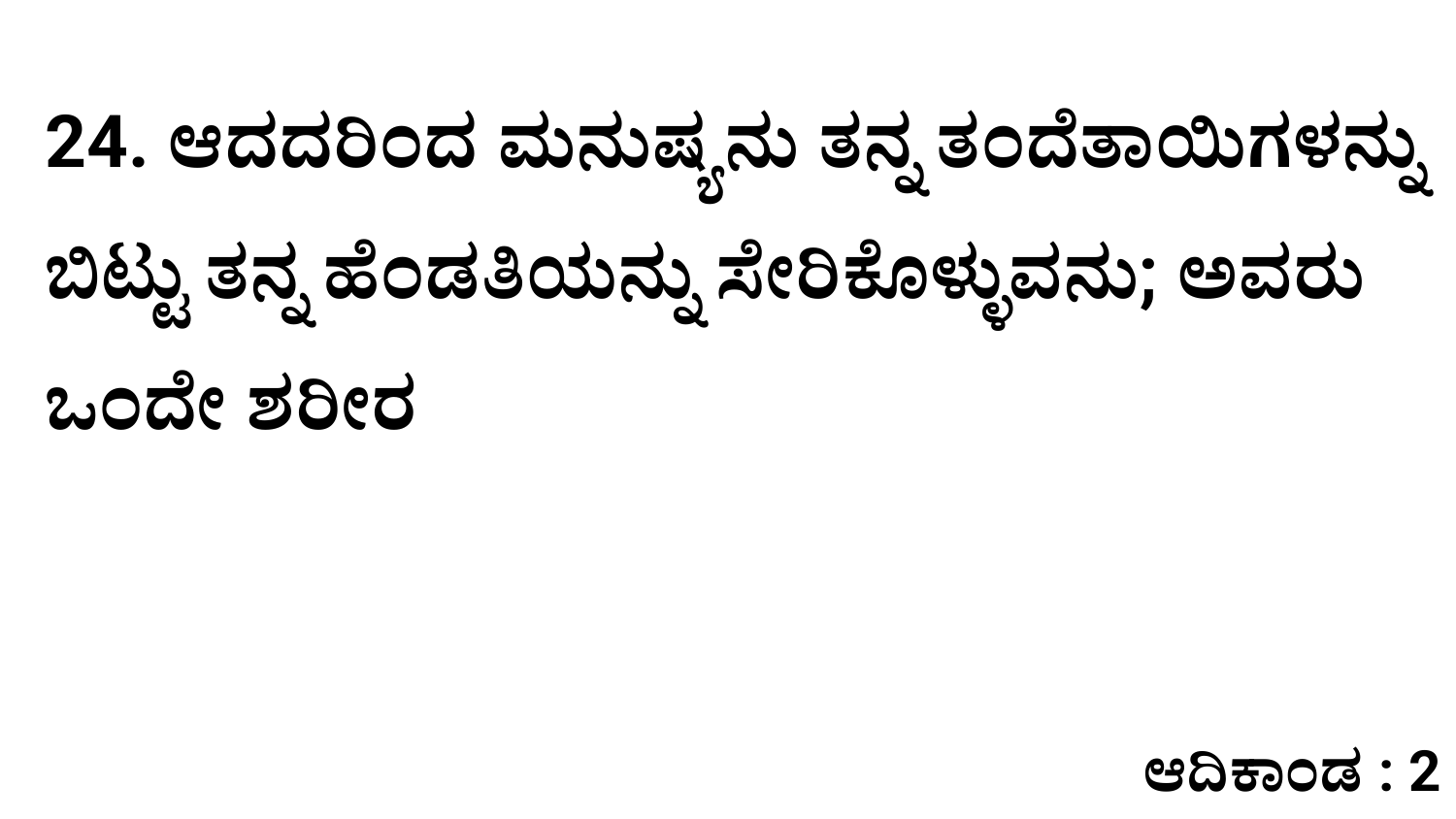

24. ಆದದರಿಂದ ಮನುಷ್ಯನು ತನ್ನ ತಂದೆತಾಯಿಗಳನ್ನು ಬಿಟ್ಟು ತನ್ನ ಹೆಂಡತಿಯನ್ನು ಸೇರಿಕೊಳ್ಳುವನು; ಅವರು ಒಂದೇ ಶರೀರ
ಆದಿಕಾಂಡ : 2